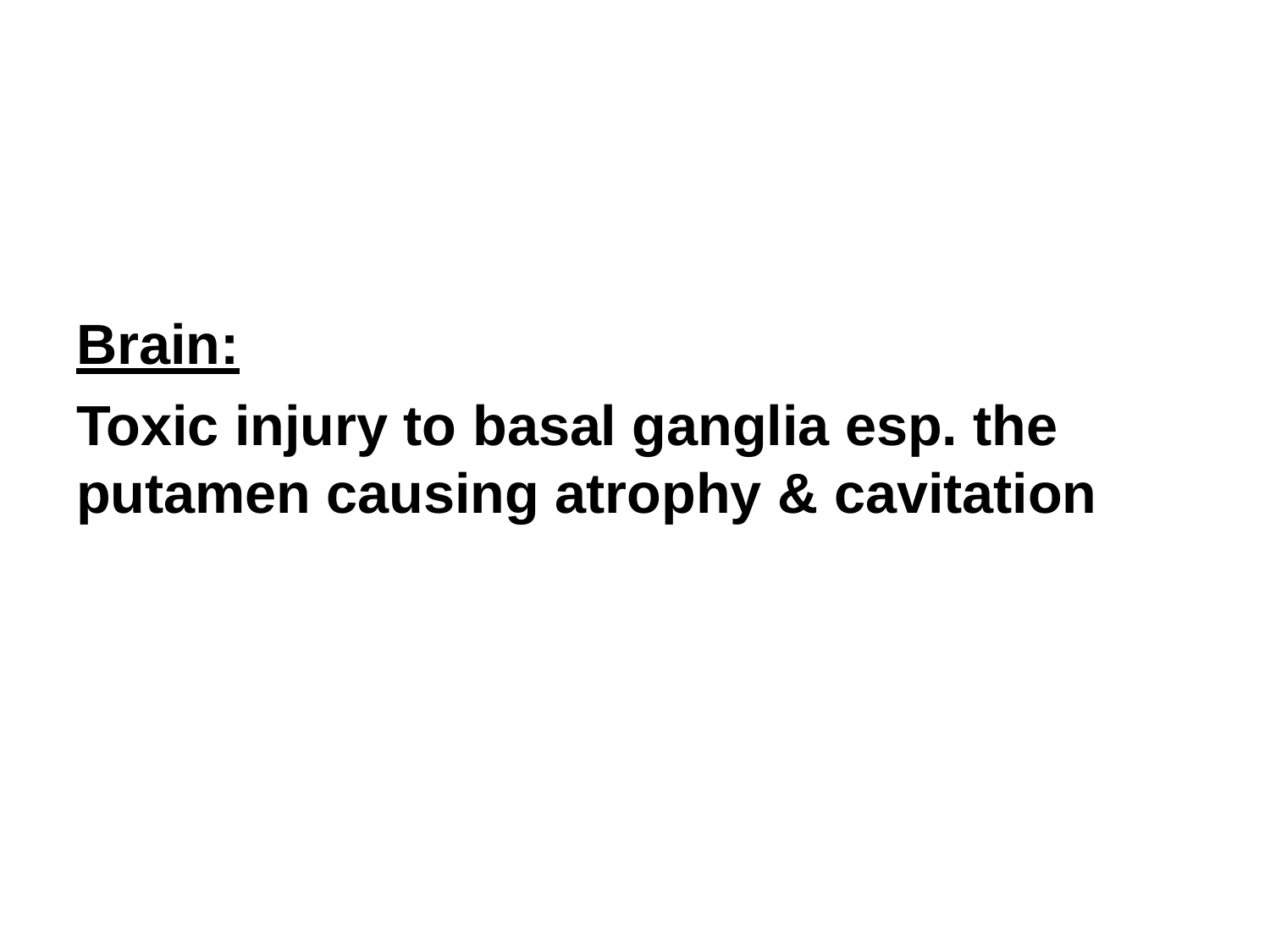

# Brain:
Toxic injury to basal ganglia esp. the  putamen causing atrophy & cavitation